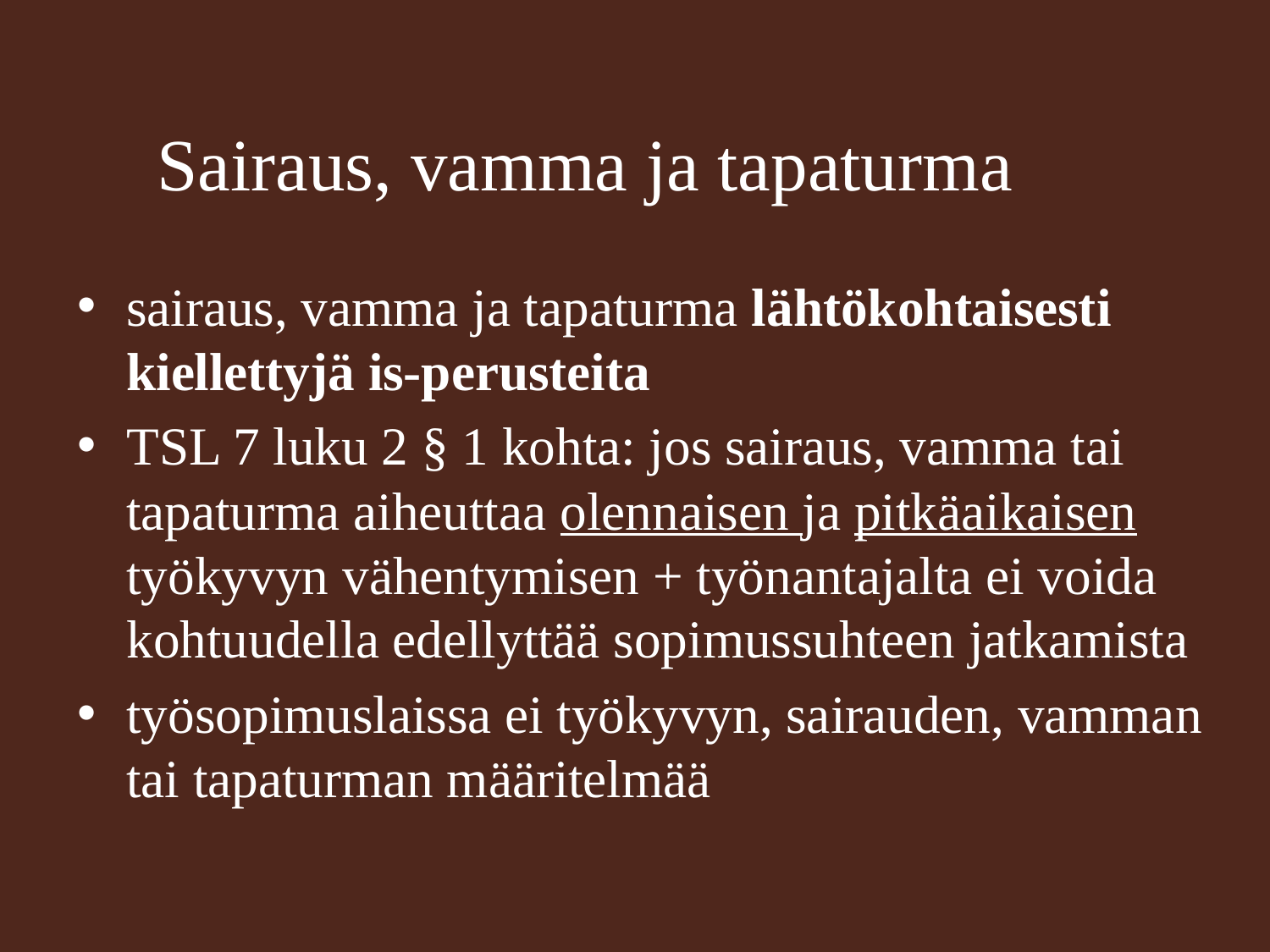

# Sairaus, vamma ja tapaturma
sairaus, vamma ja tapaturma lähtökohtaisesti kiellettyjä is-perusteita
TSL 7 luku 2 § 1 kohta: jos sairaus, vamma tai tapaturma aiheuttaa olennaisen ja pitkäaikaisen työkyvyn vähentymisen + työnantajalta ei voida kohtuudella edellyttää sopimussuhteen jatkamista
työsopimuslaissa ei työkyvyn, sairauden, vamman tai tapaturman määritelmää